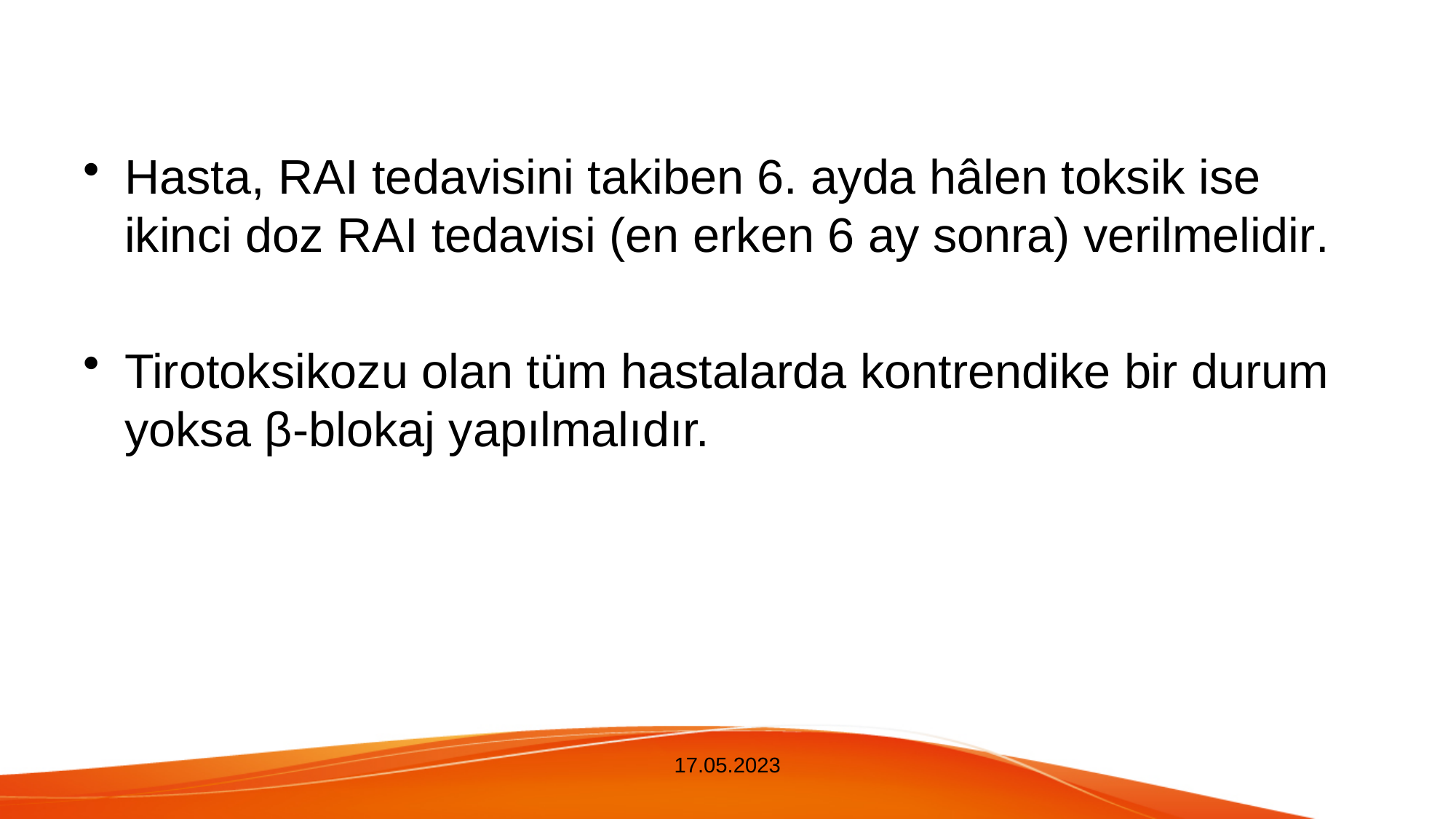

Hasta, RAI tedavisini takiben 6. ayda hâlen toksik ise ikinci doz RAI tedavisi (en erken 6 ay sonra) verilmelidir.

Tirotoksikozu olan tüm hastalarda kontrendike bir durum yoksa β-blokaj yapılmalıdır.

17.05.2023